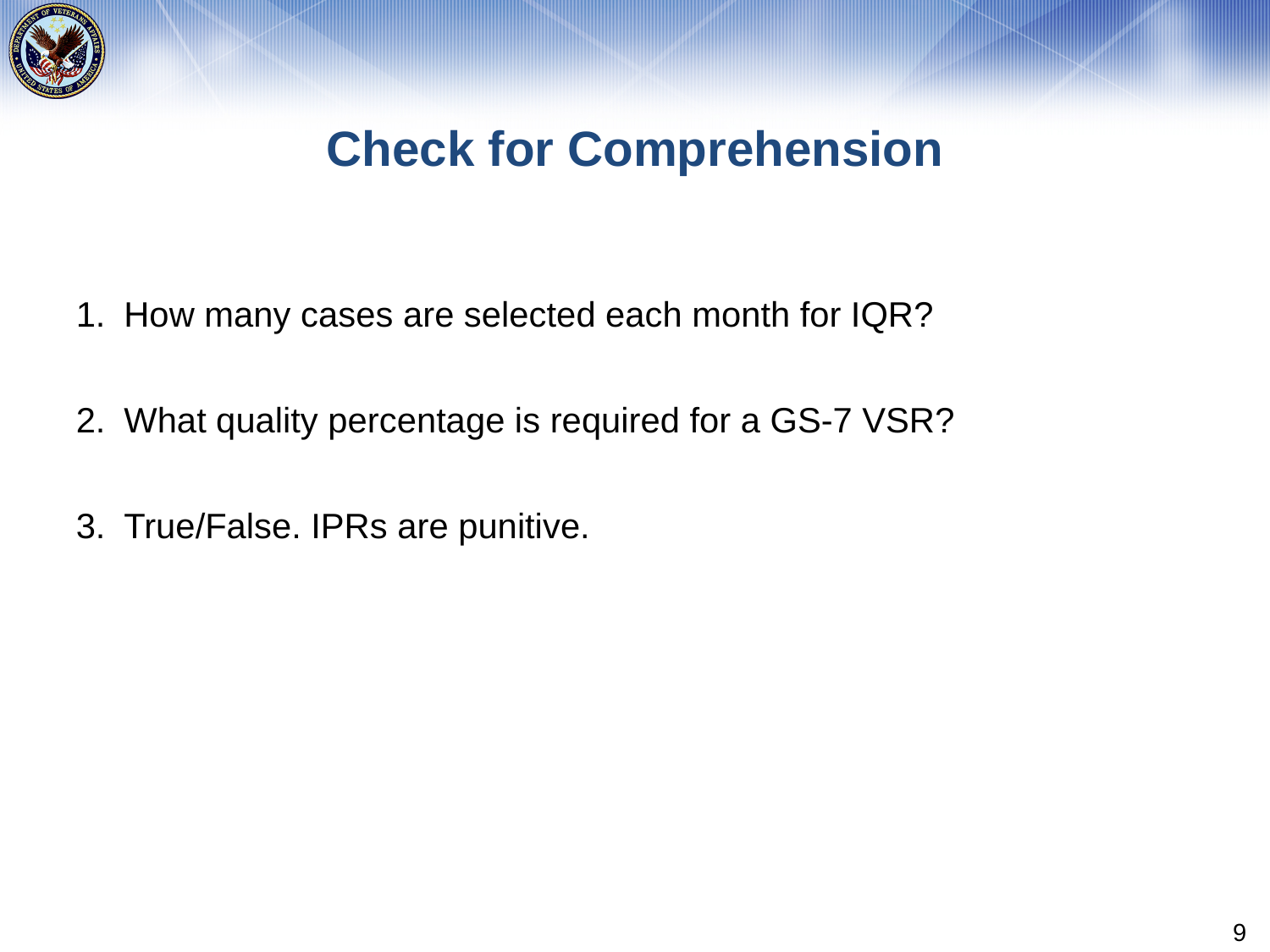

# Check for Comprehension
How many cases are selected each month for IQR?

What quality percentage is required for a GS-7 VSR?

True/False. IPRs are punitive.
9